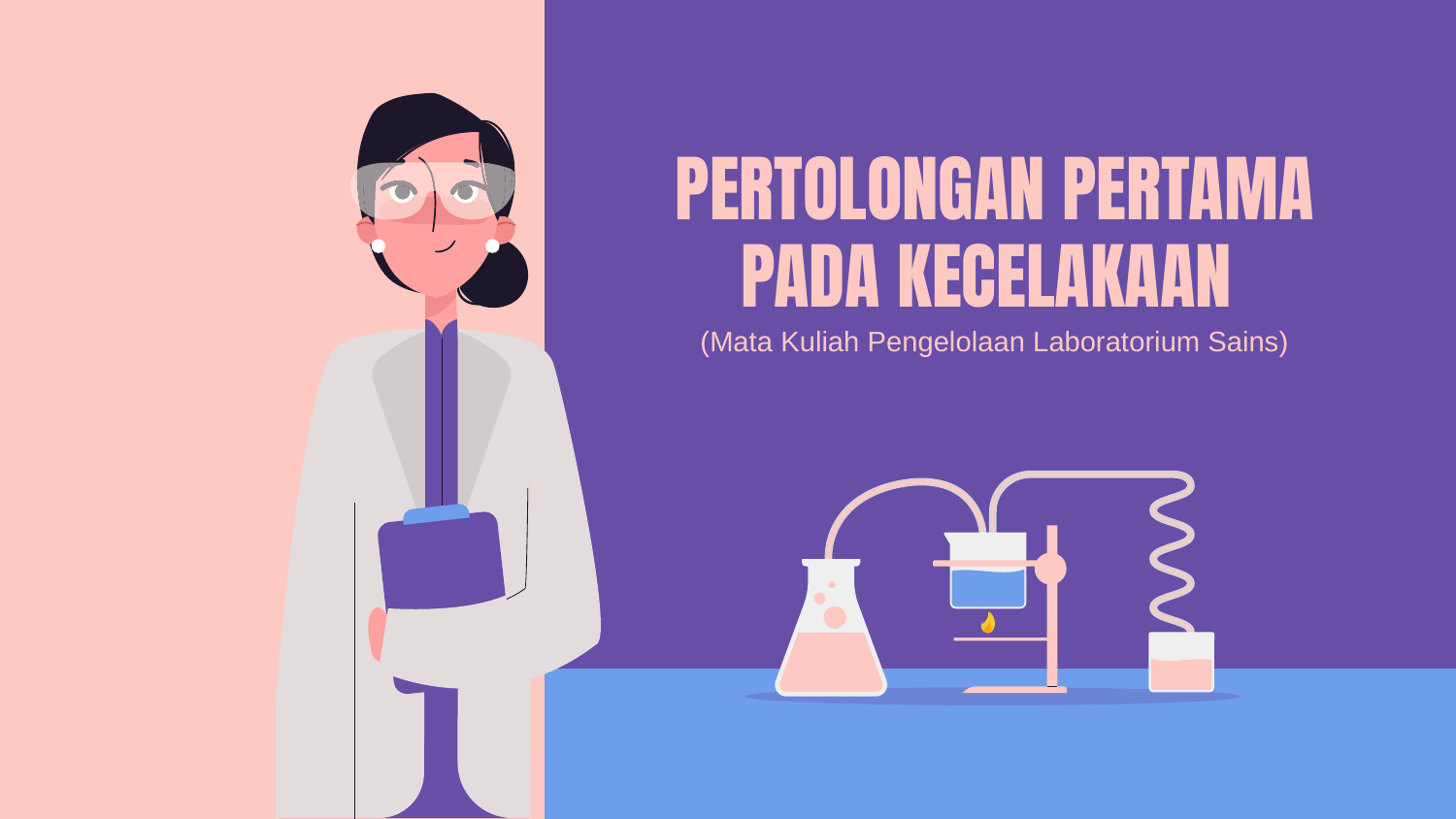

# PERTOLONGAN PERTAMA PADA KECELAKAAN
(Mata Kuliah Pengelolaan Laboratorium Sains)